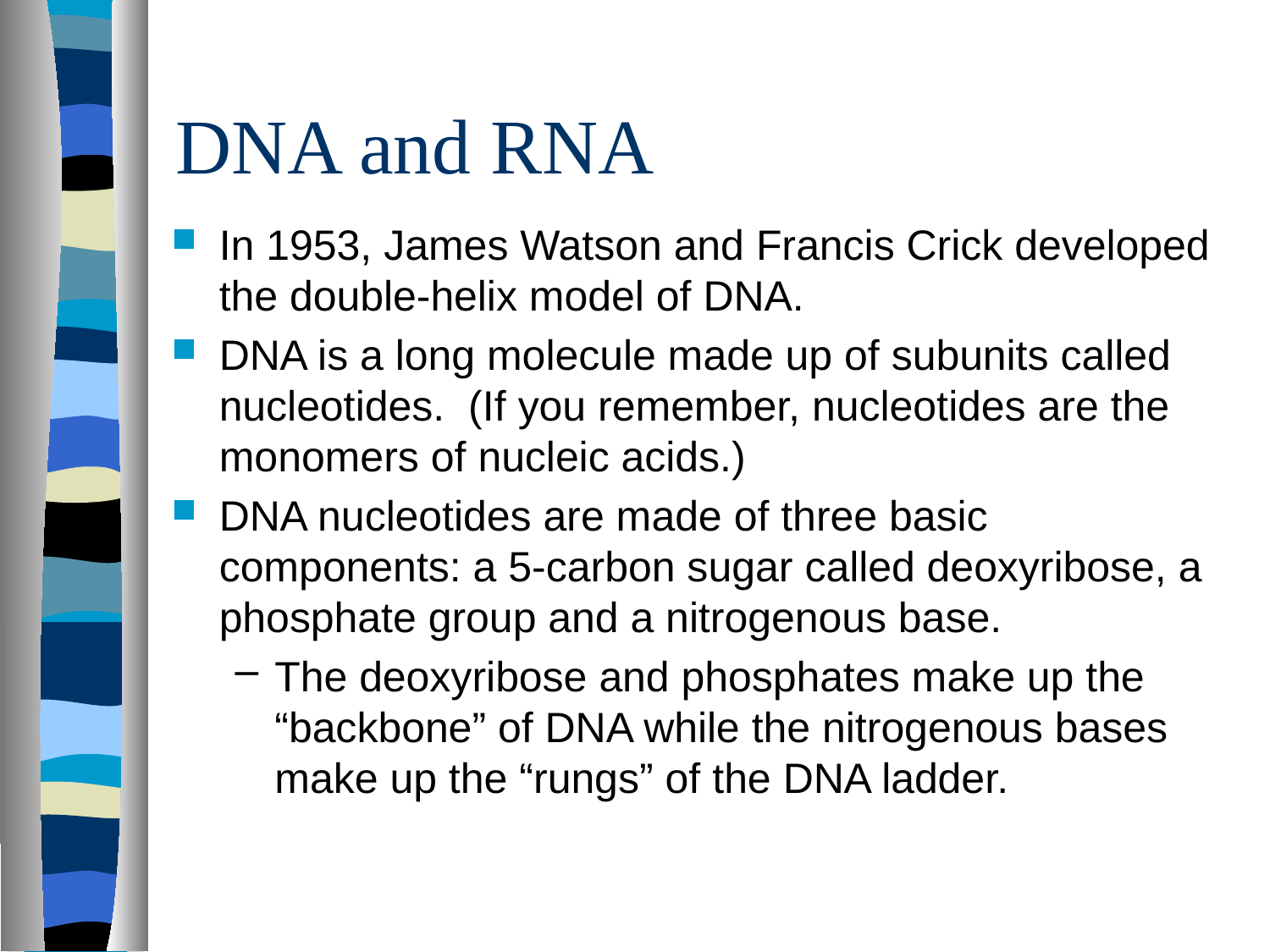

# DNA and RNA
In 1953, James Watson and Francis Crick developed the double-helix model of DNA.
DNA is a long molecule made up of subunits called nucleotides.  (If you remember, nucleotides are the monomers of nucleic acids.)
DNA nucleotides are made of three basic components: a 5-carbon sugar called deoxyribose, a phosphate group and a nitrogenous base.
The deoxyribose and phosphates make up the “backbone” of DNA while the nitrogenous bases make up the “rungs” of the DNA ladder.